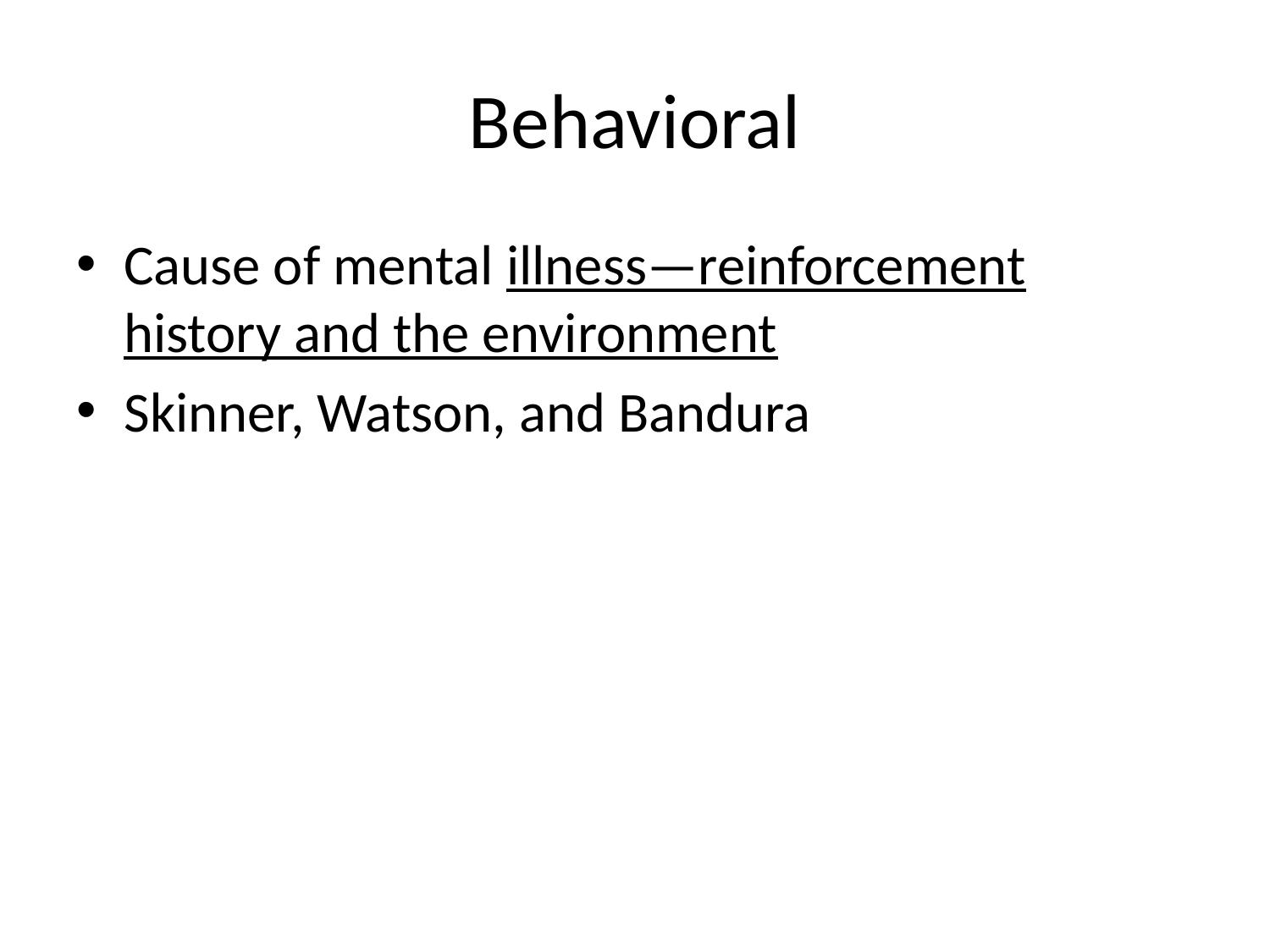

# Behavioral
Cause of mental illness—reinforcement history and the environment
Skinner, Watson, and Bandura